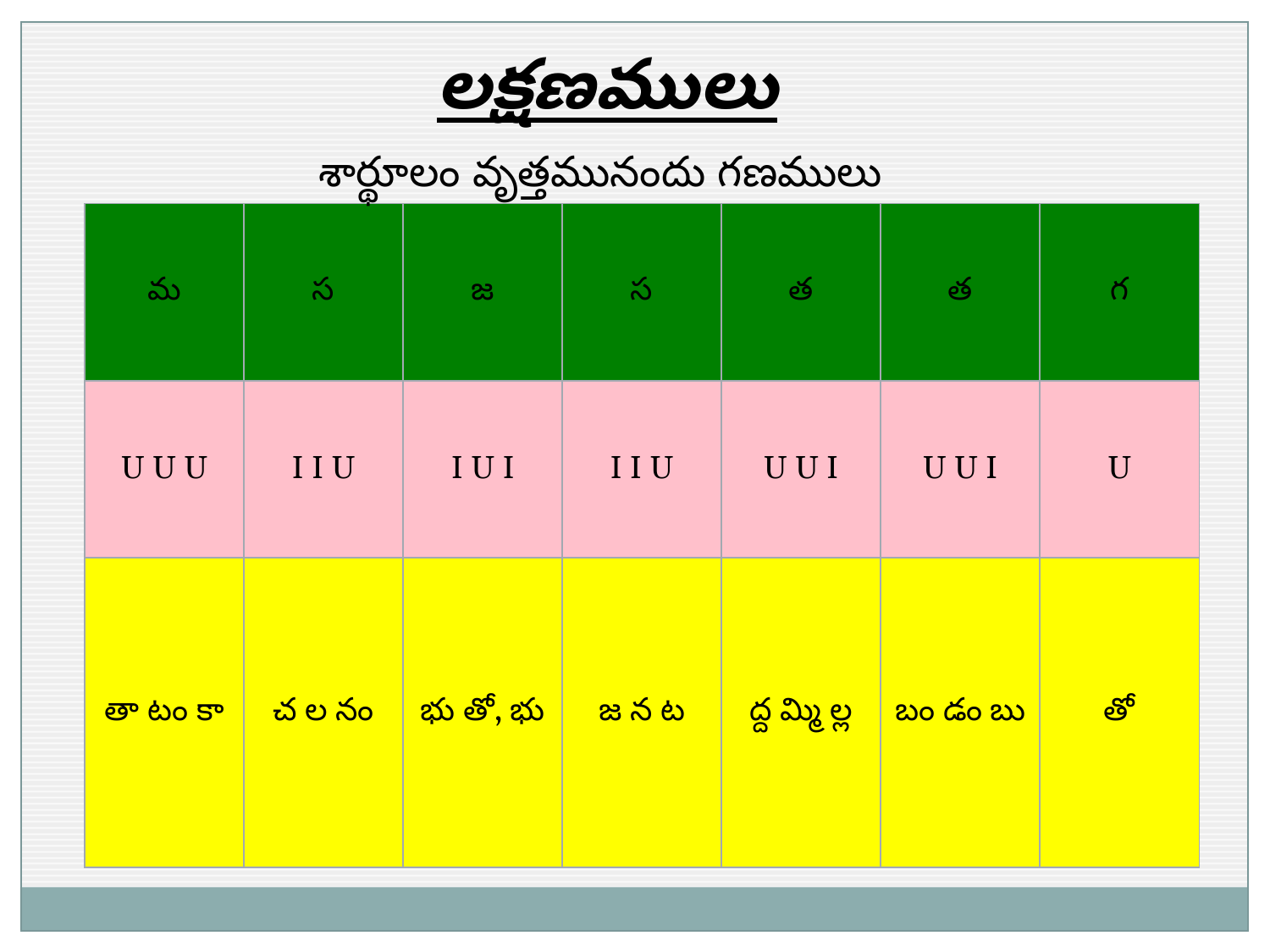

లక్షణములు
శార్థూలం వృత్తమునందు గణములు
| మ | స | జ | స | త | త | గ |
| --- | --- | --- | --- | --- | --- | --- |
| U U U | I I U | I U I | I I U | U U I | U U I | U |
| తా టం కా | చ ల నం | భు తో, భు | జ న ట | ద్ద మ్మి ల్ల | బం డం బు | తో |